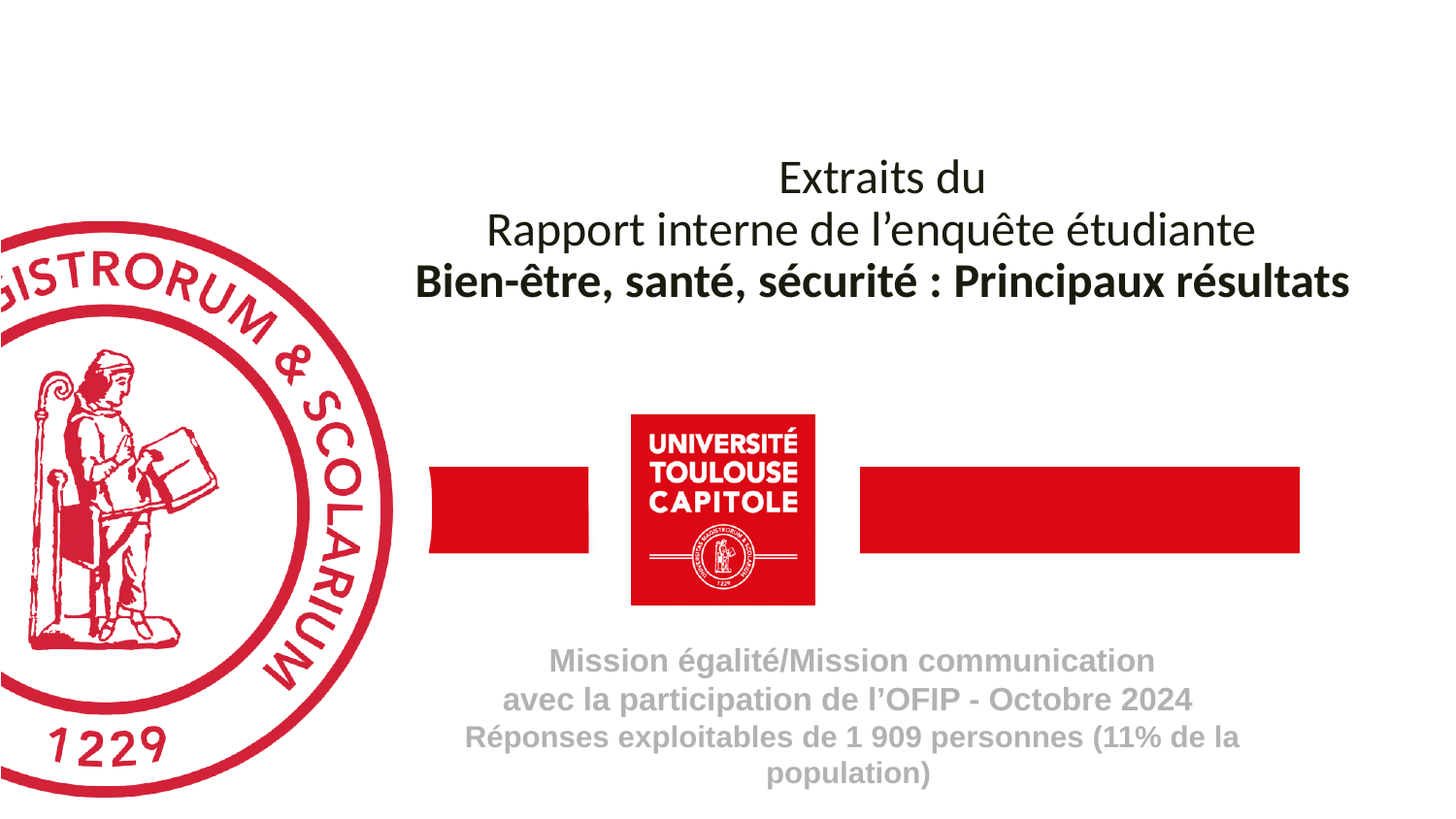

# Extraits du Rapport interne de l’enquête étudiante Bien-être, santé, sécurité : Principaux résultats
Mission égalité/Mission communication
avec la participation de l’OFIP - Octobre 2024
Réponses exploitables de 1 909 personnes (11% de la population)